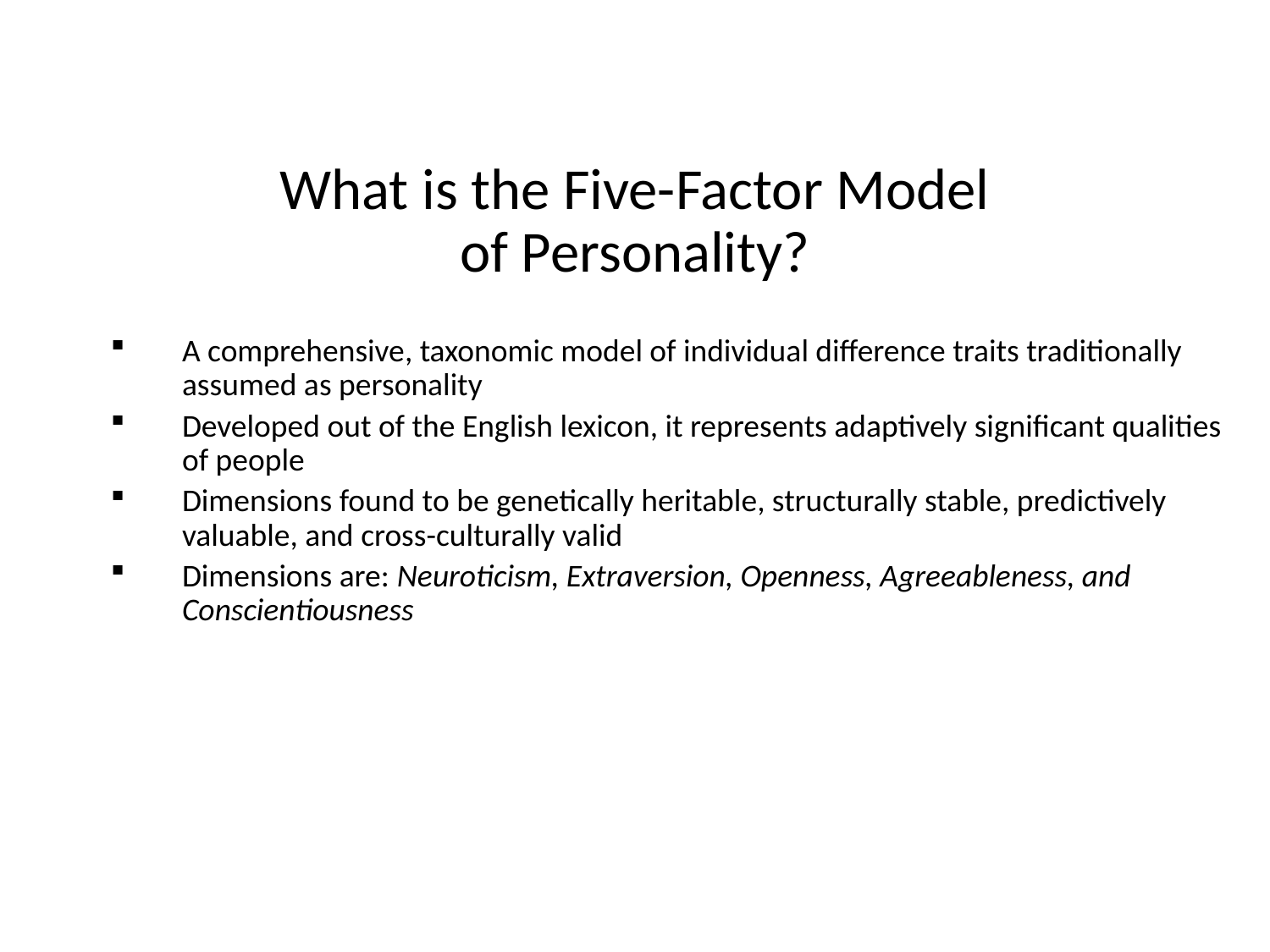

# What is the Five-Factor Model of Personality?
A comprehensive, taxonomic model of individual difference traits traditionally assumed as personality
Developed out of the English lexicon, it represents adaptively significant qualities of people
Dimensions found to be genetically heritable, structurally stable, predictively valuable, and cross-culturally valid
Dimensions are: Neuroticism, Extraversion, Openness, Agreeableness, and Conscientiousness